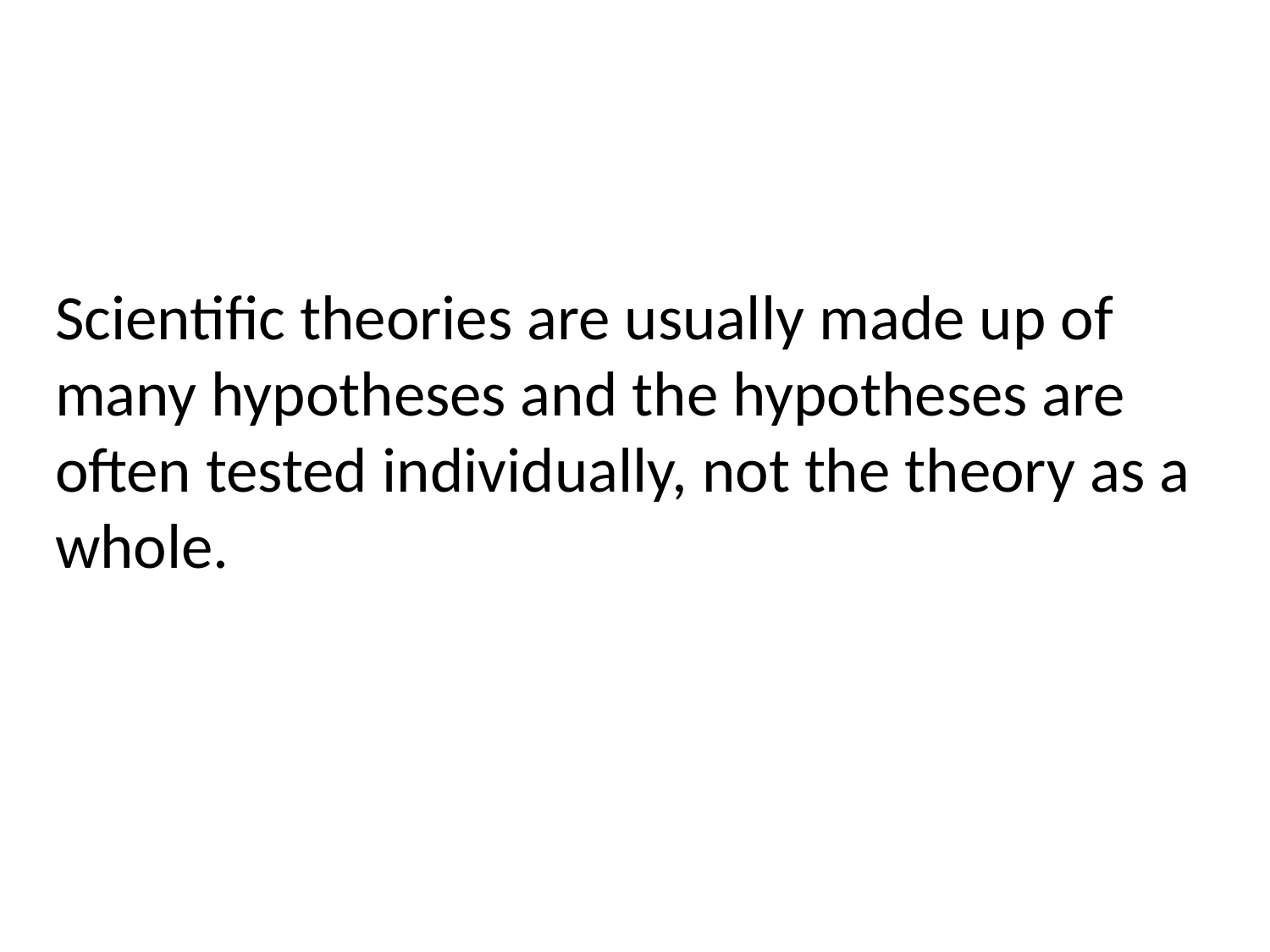

# Scientific theories are usually made up of many hypotheses and the hypotheses are often tested individually, not the theory as a whole.